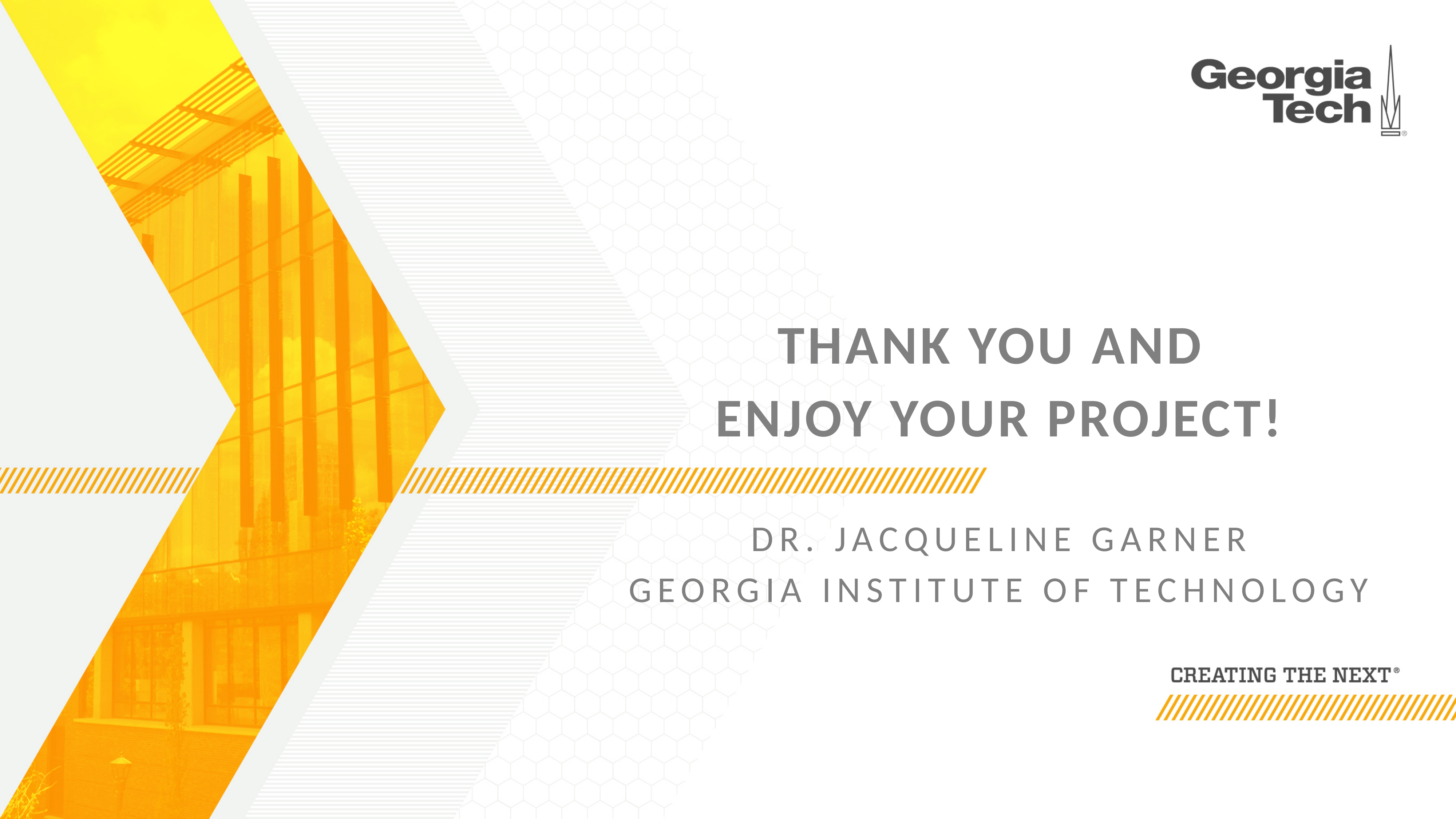

# Thank you and Enjoy your project!
Dr. Jacqueline garner
Georgia Institute of Technology